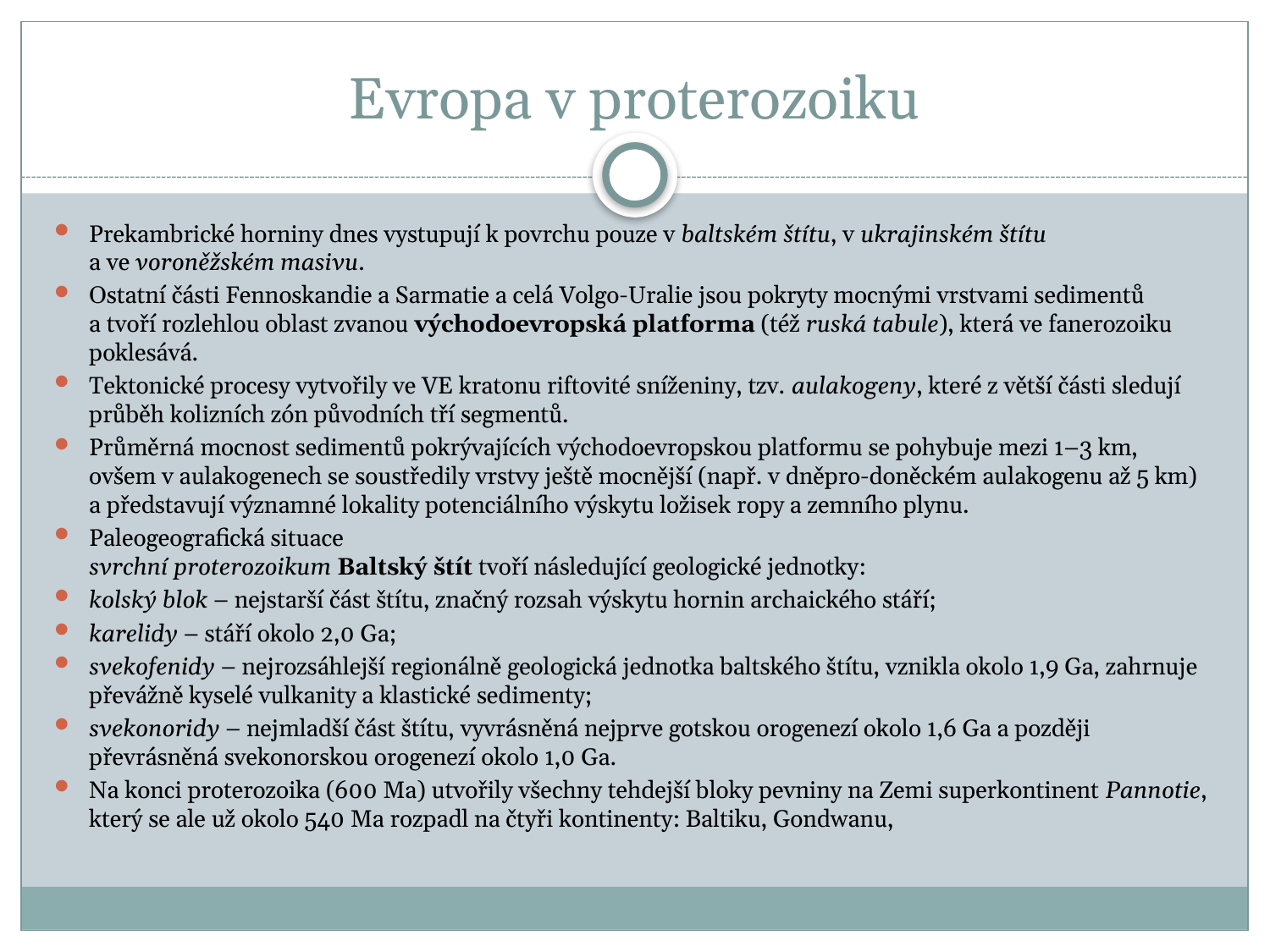

# Evropa v proterozoiku
Prekambrické horniny dnes vystupují k povrchu pouze v baltském štítu, v ukrajinském štítu a ve voroněžském masivu.
Ostatní části Fennoskandie a Sarmatie a celá Volgo-Uralie jsou pokryty mocnými vrstvami sedimentů a tvoří rozlehlou oblast zvanou východoevropská platforma (též ruská tabule), která ve fanerozoiku poklesává.
Tektonické procesy vytvořily ve VE kratonu riftovité sníženiny, tzv. aulakogeny, které z větší části sledují průběh kolizních zón původních tří segmentů.
Průměrná mocnost sedimentů pokrývajících východoevropskou platformu se pohybuje mezi 1–3 km, ovšem v aulakogenech se soustředily vrstvy ještě mocnější (např. v dněpro-doněckém aulakogenu až 5 km) a představují významné lokality potenciálního výskytu ložisek ropy a zemního plynu.
Paleogeografická situace
svrchní proterozoikum Baltský štít tvoří následující geologické jednotky:
kolský blok – nejstarší část štítu, značný rozsah výskytu hornin archaického stáří;
karelidy – stáří okolo 2,0 Ga;
svekofenidy – nejrozsáhlejší regionálně geologická jednotka baltského štítu, vznikla okolo 1,9 Ga, zahrnuje převážně kyselé vulkanity a klastické sedimenty;
svekonoridy – nejmladší část štítu, vyvrásněná nejprve gotskou orogenezí okolo 1,6 Ga a později převrásněná svekonorskou orogenezí okolo 1,0 Ga.
Na konci proterozoika (600 Ma) utvořily všechny tehdejší bloky pevniny na Zemi superkontinent Pannotie, který se ale už okolo 540 Ma rozpadl na čtyři kontinenty: Baltiku, Gondwanu,